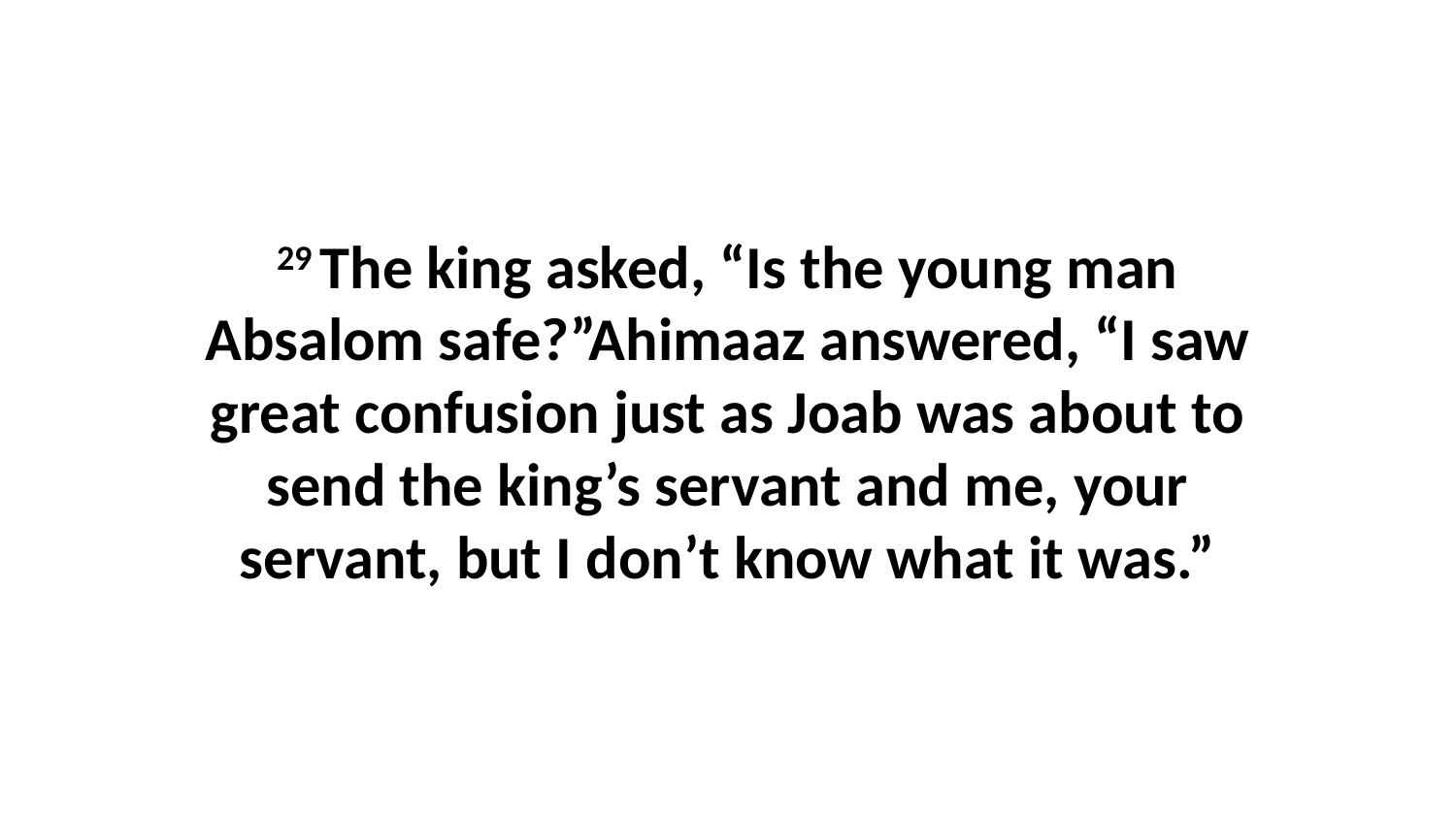

29 The king asked, “Is the young man Absalom safe?”Ahimaaz answered, “I saw great confusion just as Joab was about to send the king’s servant and me, your servant, but I don’t know what it was.”